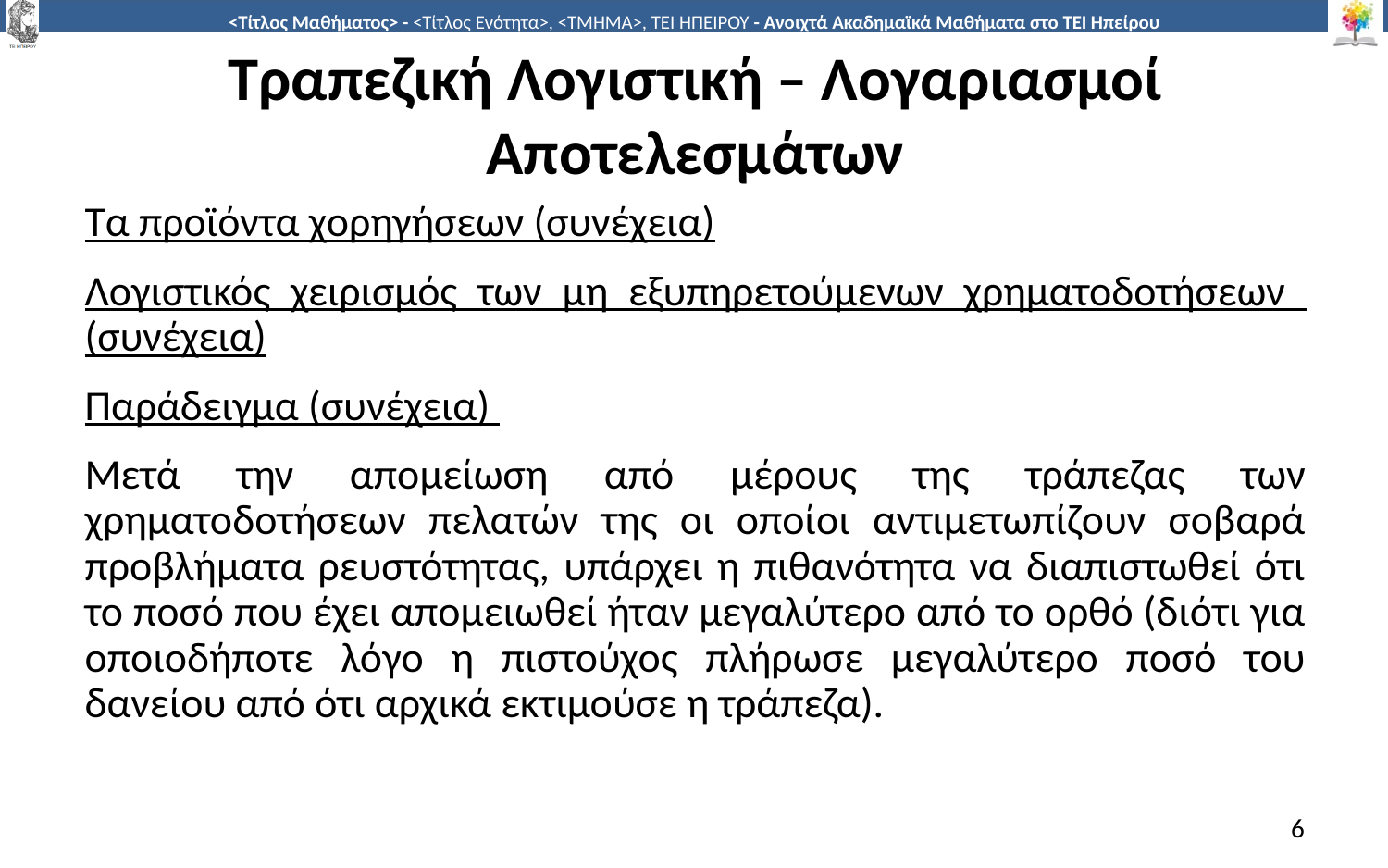

# Τραπεζική Λογιστική – Λογαριασμοί Αποτελεσμάτων
Τα προϊόντα χορηγήσεων (συνέχεια)
Λογιστικός χειρισμός των μη εξυπηρετούμενων χρηματοδοτήσεων  (συνέχεια)
Παράδειγμα (συνέχεια)
Μετά την απομείωση από μέρους της τράπεζας των χρηματοδοτήσεων πελατών της οι οποίοι αντιμετωπίζουν σοβαρά προβλήματα ρευστότητας, υπάρχει η πιθανότητα να διαπιστωθεί ότι το ποσό που έχει απομειωθεί ήταν μεγαλύτερο από το ορθό (διότι για οποιοδήποτε λόγο η πιστούχος πλήρωσε μεγαλύτερο ποσό του δανείου από ότι αρχικά εκτιμούσε η τράπεζα).

6